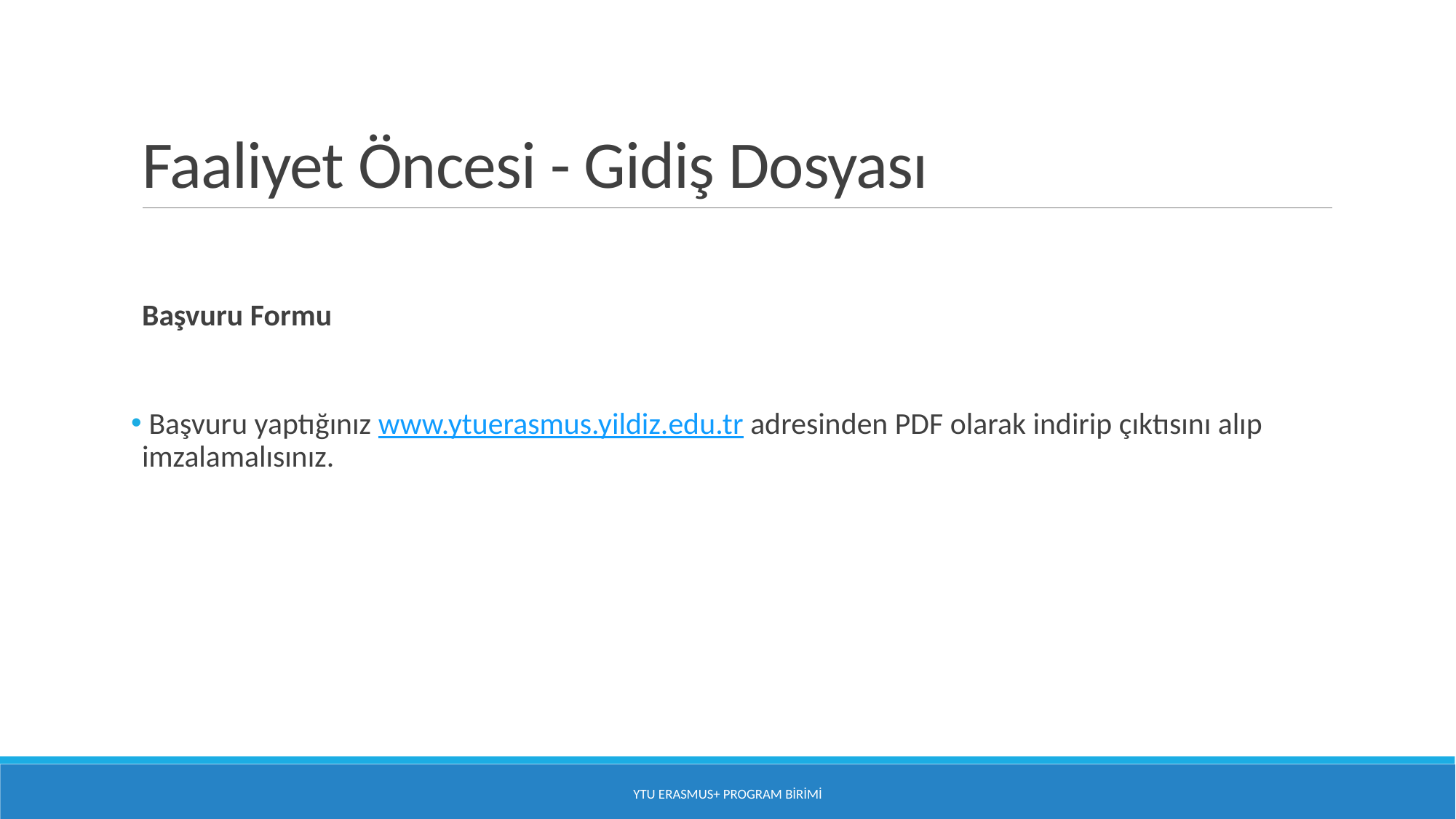

# Faaliyet Öncesi - Gidiş Dosyası
Başvuru Formu

 Başvuru yaptığınız www.ytuerasmus.yildiz.edu.tr adresinden PDF olarak indirip çıktısını alıp imzalamalısınız.

YTU Erasmus+ Program Birimi